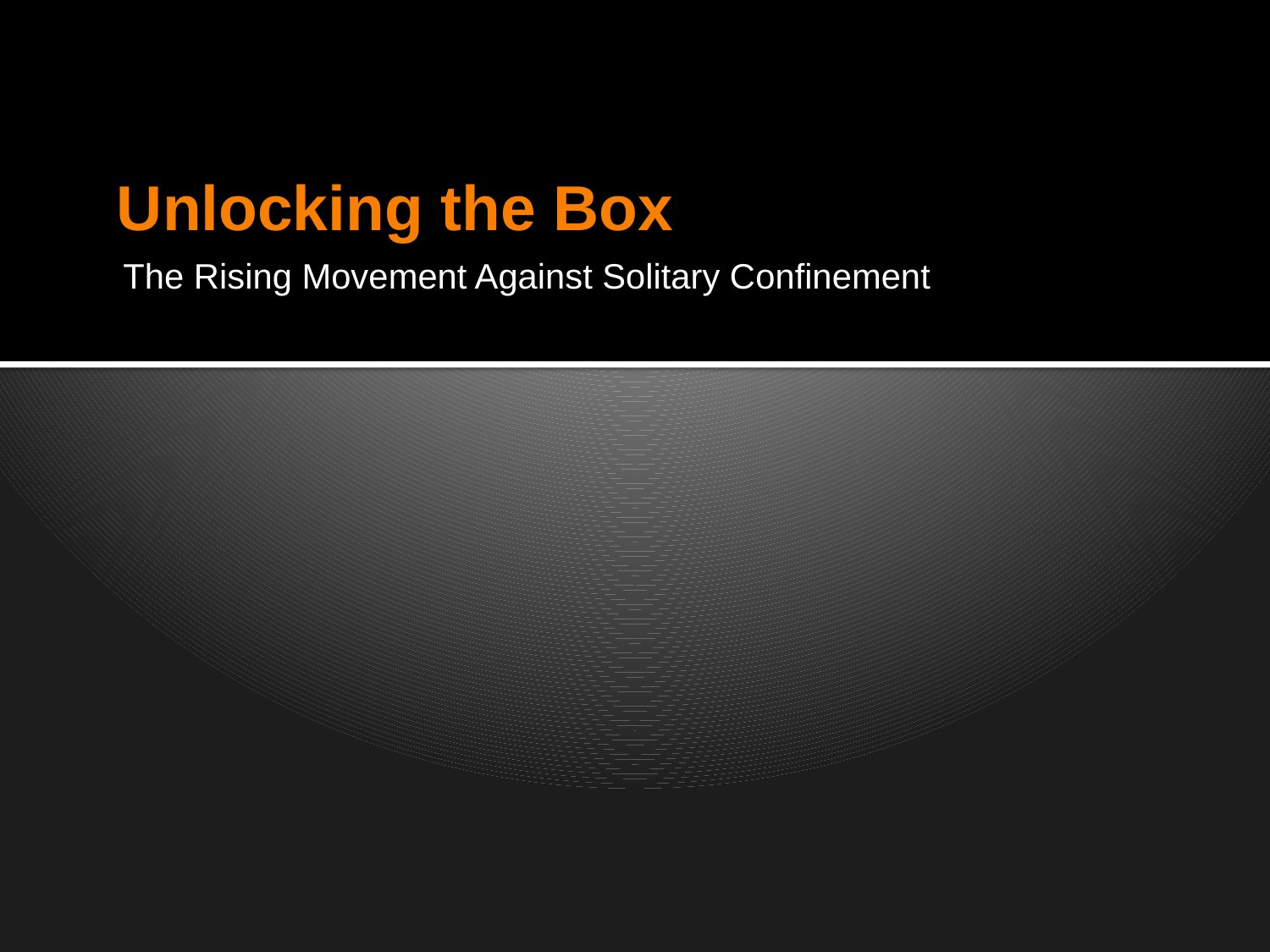

# Unlocking the Box
The Rising Movement Against Solitary Confinement